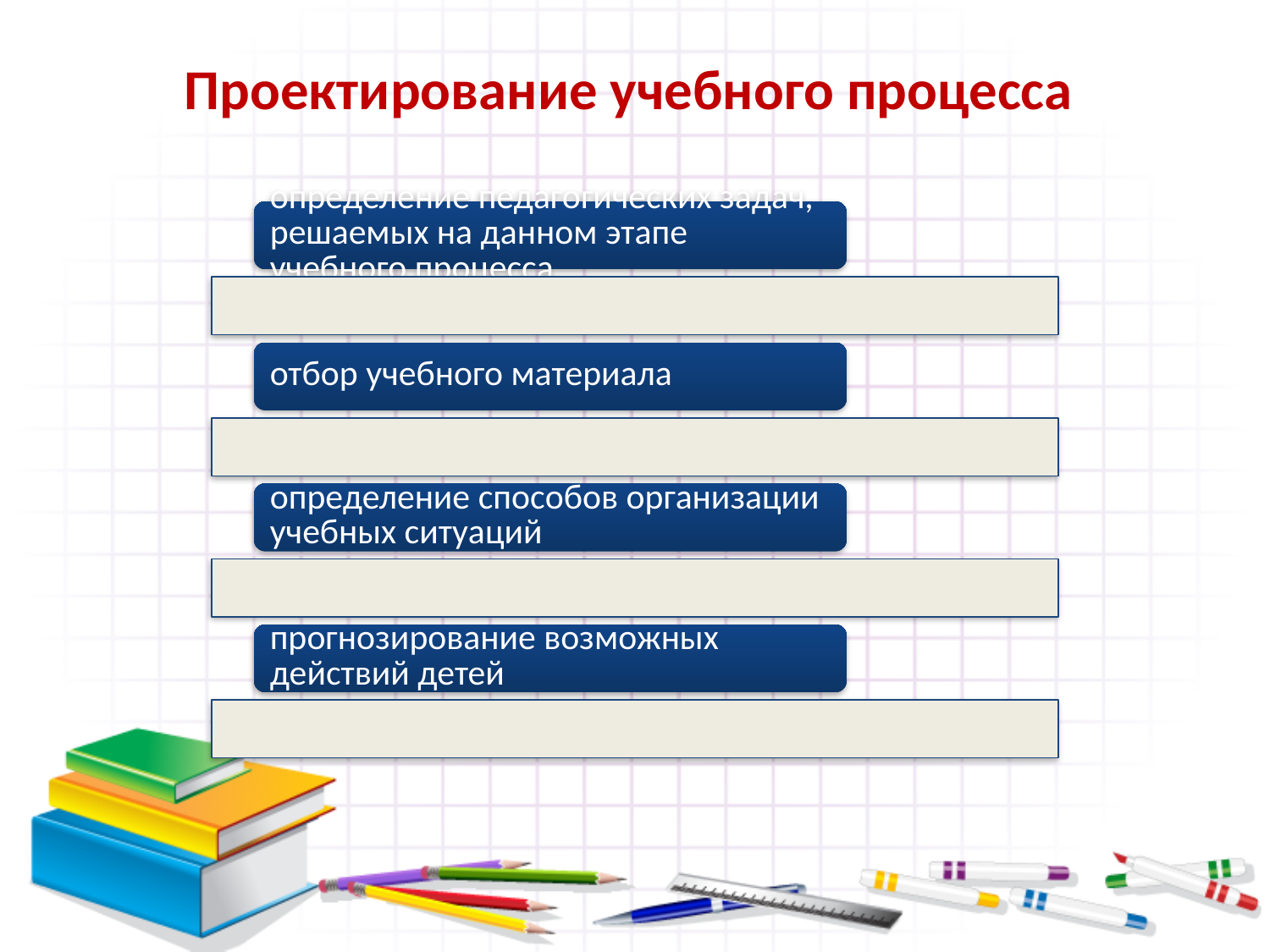

# Проектирование учебного процесса
определение педагогических задач, решаемых на данном этапе учебного процесса
отбор учебного материала
определение способов организации учебных ситуаций
прогнозирование возможных действий детей